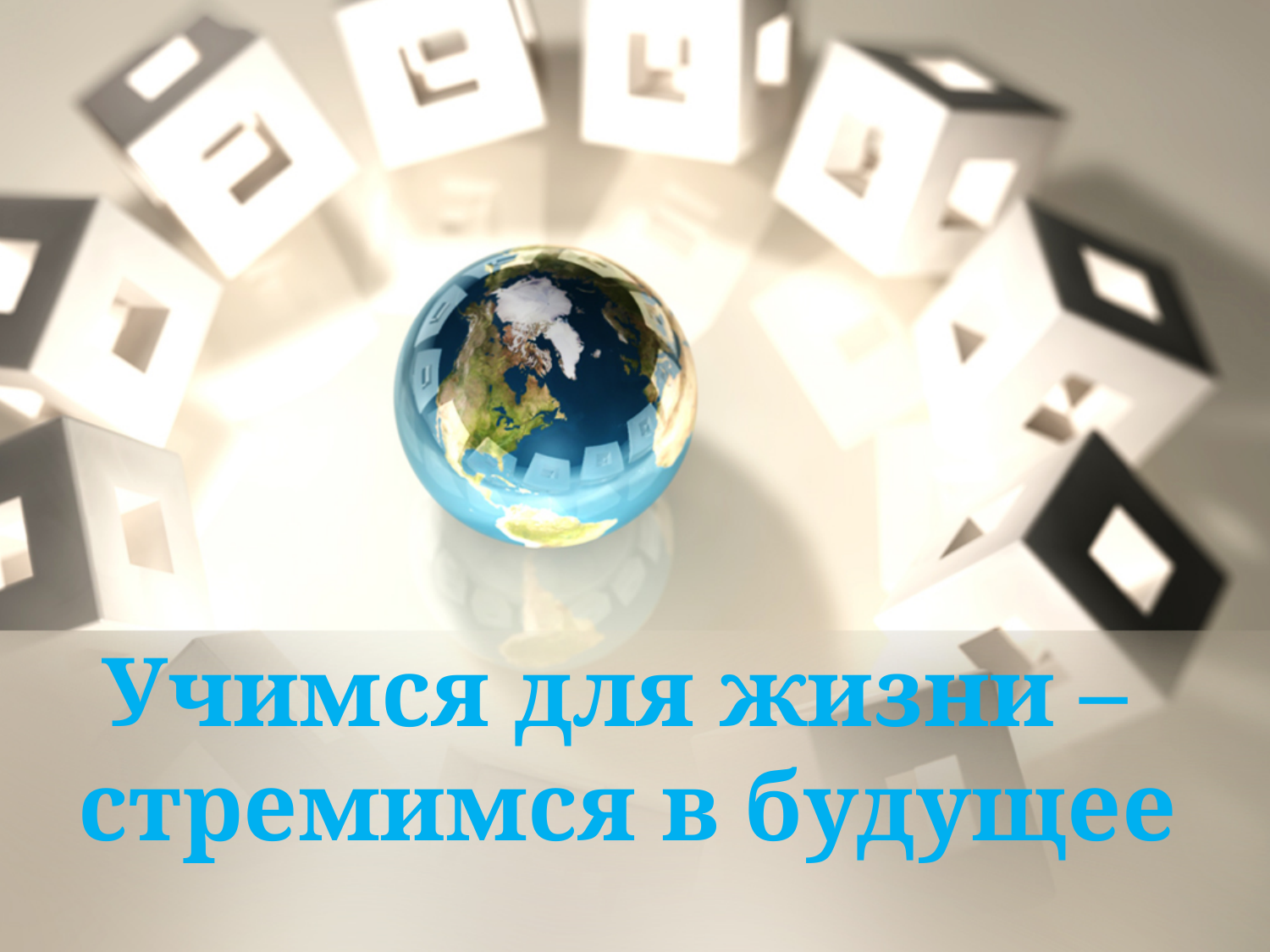

# Учимся для жизни – стремимся в будущее